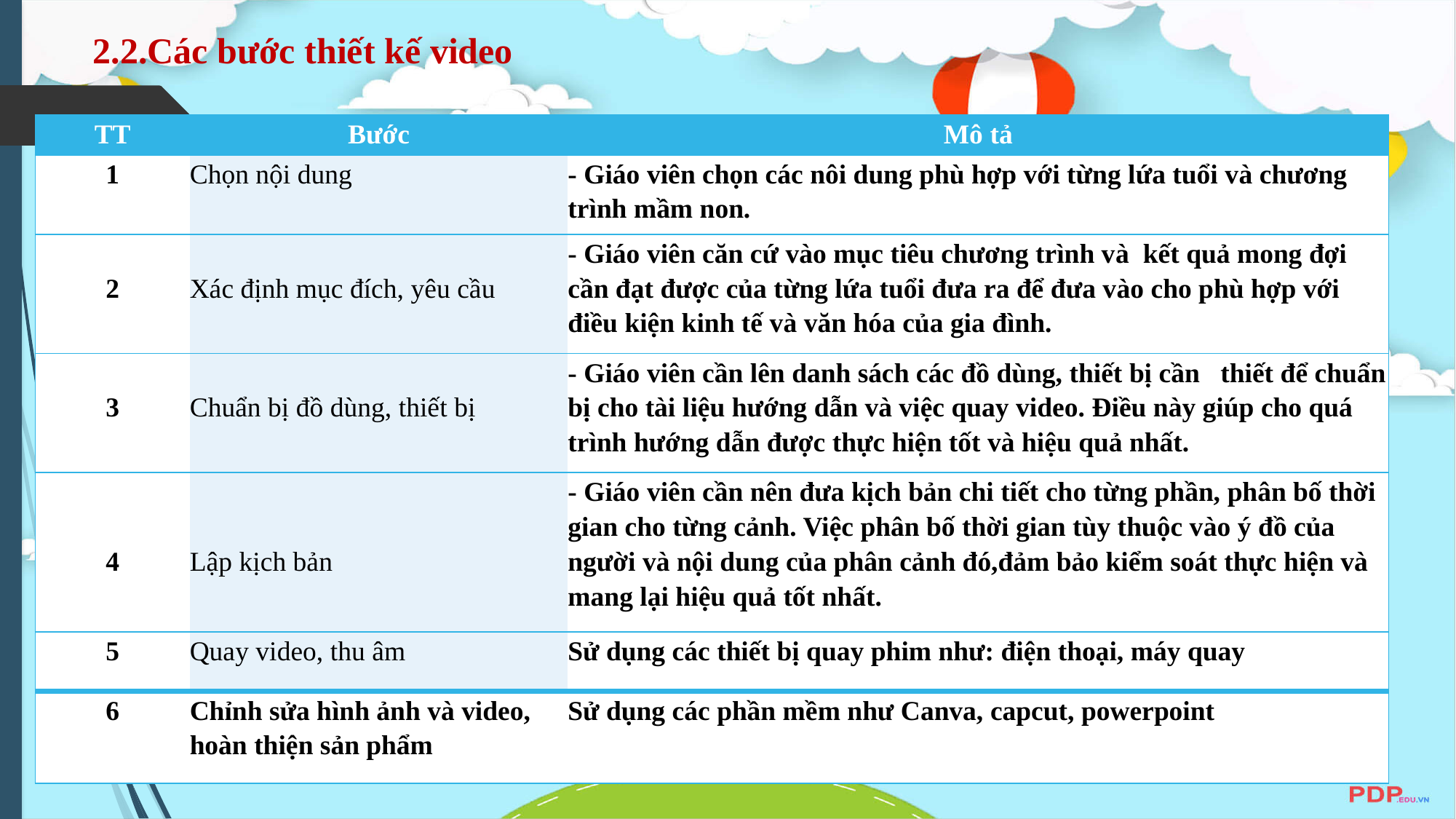

2.2.Các bước thiết kế video
| TT | Bước | Mô tả |
| --- | --- | --- |
| 1 | Chọn nội dung | - Giáo viên chọn các nôi dung phù hợp với từng lứa tuổi và chương trình mầm non. |
| 2 | Xác định mục đích, yêu cầu | - Giáo viên căn cứ vào mục tiêu chương trình và kết quả mong đợi cần đạt được của từng lứa tuổi đưa ra để đưa vào cho phù hợp với điều kiện kinh tế và văn hóa của gia đình. |
| 3 | Chuẩn bị đồ dùng, thiết bị | - Giáo viên cần lên danh sách các đồ dùng, thiết bị cần thiết để chuẩn bị cho tài liệu hướng dẫn và việc quay video. Điều này giúp cho quá trình hướng dẫn được thực hiện tốt và hiệu quả nhất. |
| 4 | Lập kịch bản | - Giáo viên cần nên đưa kịch bản chi tiết cho từng phần, phân bố thời gian cho từng cảnh. Việc phân bố thời gian tùy thuộc vào ý đồ của người và nội dung của phân cảnh đó,đảm bảo kiểm soát thực hiện và mang lại hiệu quả tốt nhất. |
| 5 | Quay video, thu âm | Sử dụng các thiết bị quay phim như: điện thoại, máy quay |
| 6 | Chỉnh sửa hình ảnh và video, hoàn thiện sản phẩm | Sử dụng các phần mềm như Canva, capcut, powerpoint |